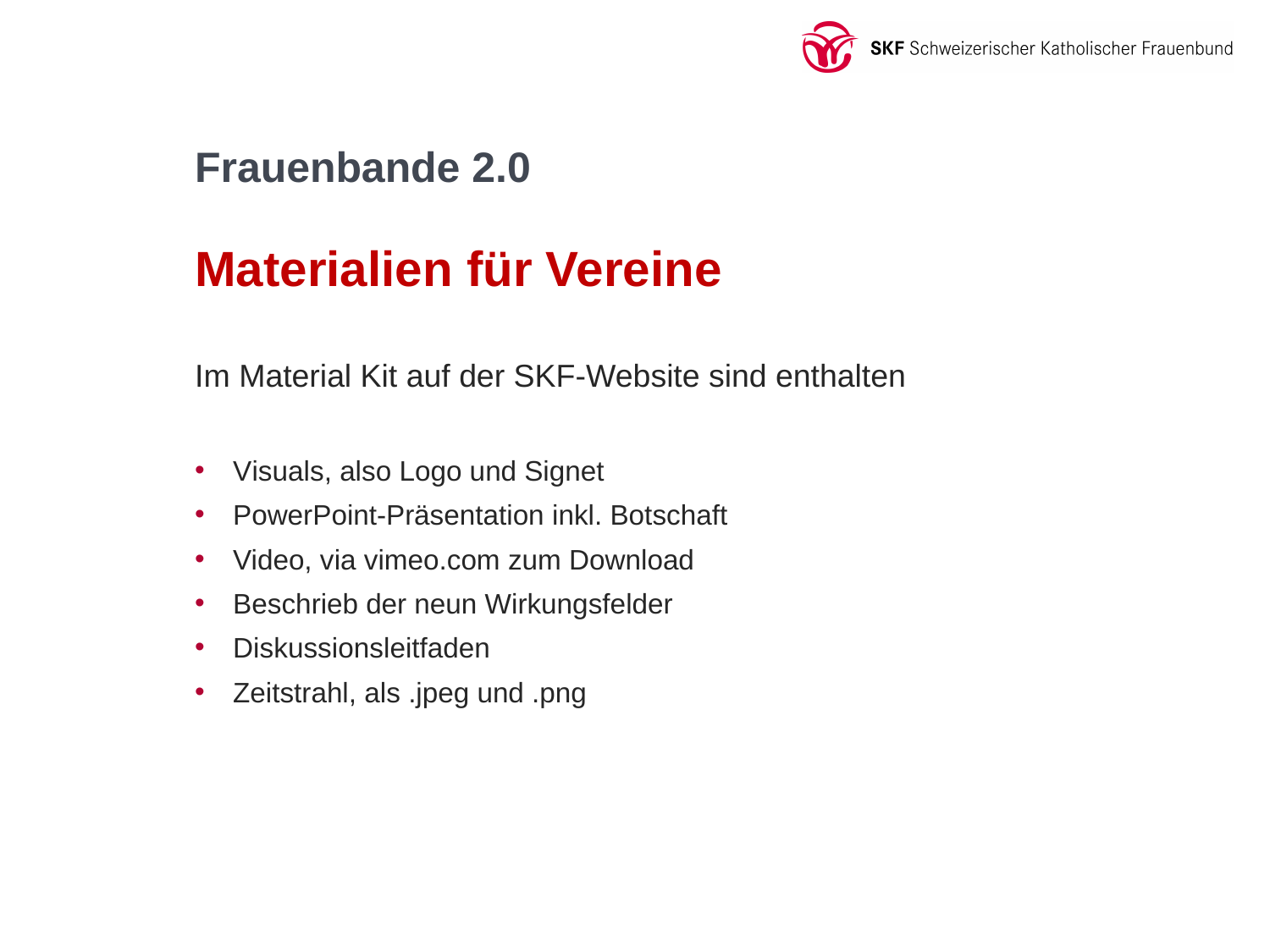

# Frauenbande 2.0
Materialien für Vereine

Im Material Kit auf der SKF-Website sind enthalten

Visuals, also Logo und Signet
PowerPoint-Präsentation inkl. Botschaft
Video, via vimeo.com zum Download
Beschrieb der neun Wirkungsfelder
Diskussionsleitfaden
Zeitstrahl, als .jpeg und .png